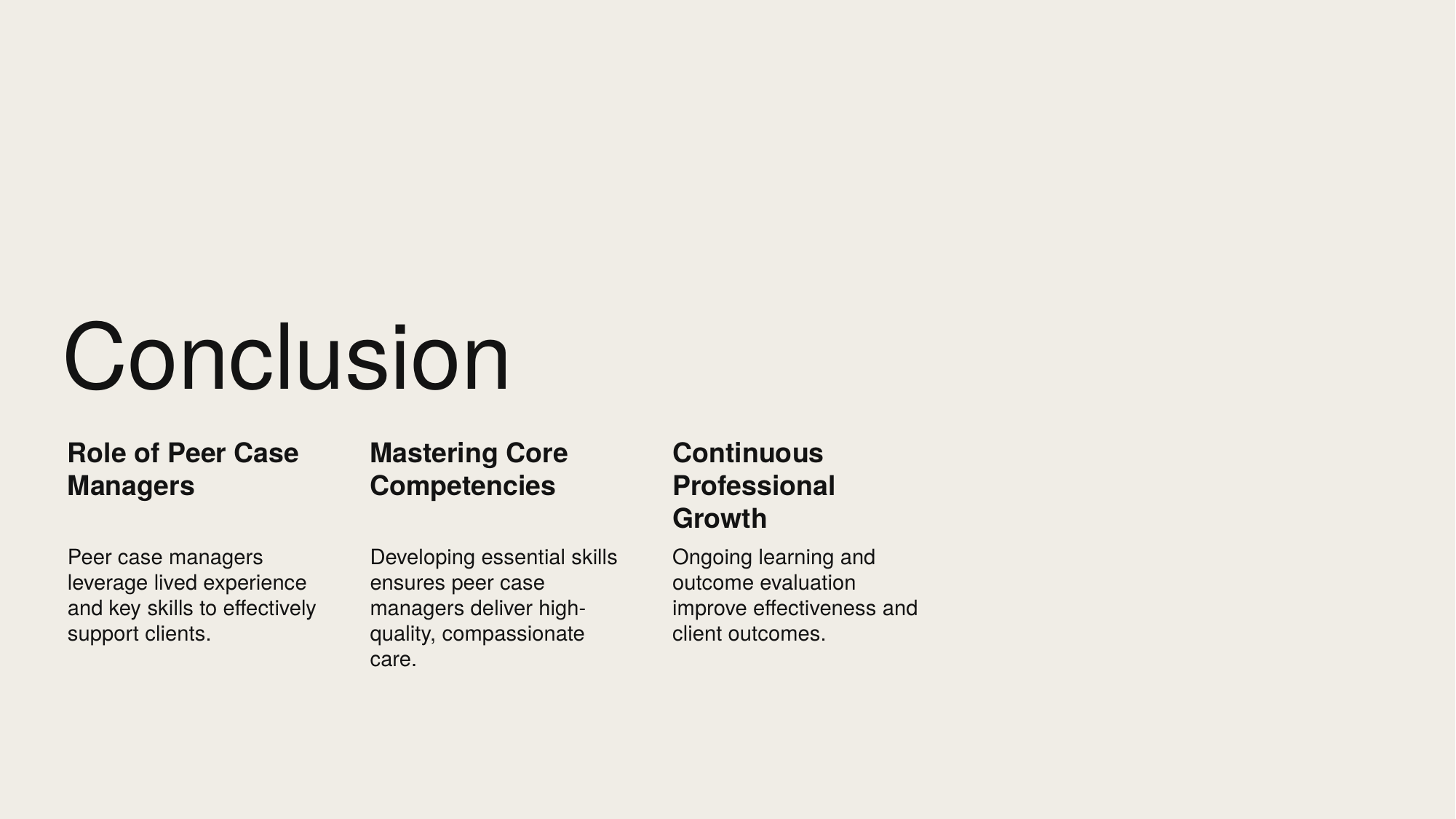

# Conclusion
Role of Peer Case Managers
Peer case managers leverage lived experience and key skills to effectively support clients.
Mastering Core Competencies
Developing essential skills ensures peer case managers deliver high-quality, compassionate care.
Continuous Professional Growth
Ongoing learning and outcome evaluation improve effectiveness and client outcomes.